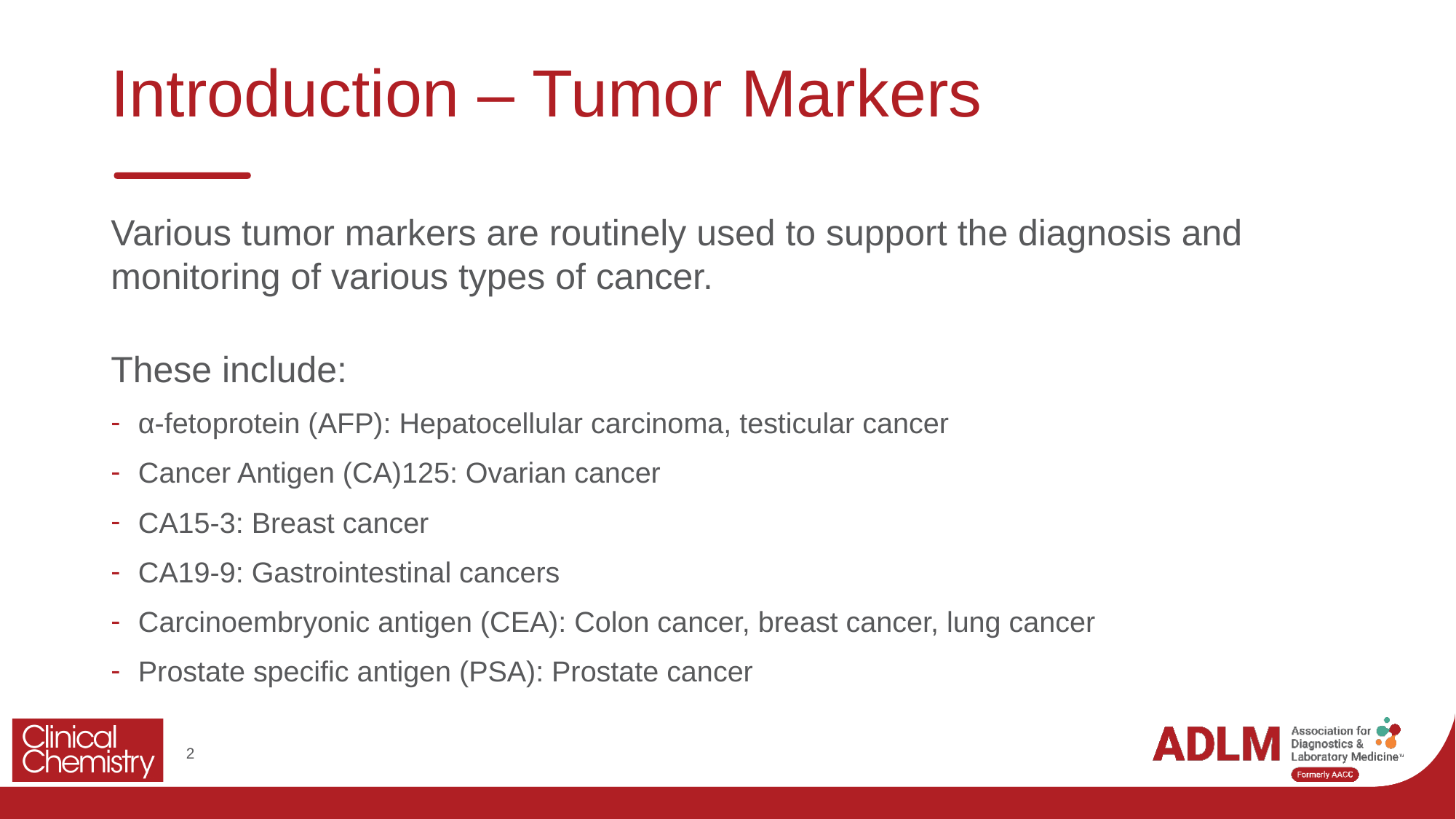

# Introduction – Tumor Markers
Various tumor markers are routinely used to support the diagnosis and monitoring of various types of cancer.
These include:
α-fetoprotein (AFP): Hepatocellular carcinoma, testicular cancer
Cancer Antigen (CA)125: Ovarian cancer
CA15-3: Breast cancer
CA19-9: Gastrointestinal cancers
Carcinoembryonic antigen (CEA): Colon cancer, breast cancer, lung cancer
Prostate specific antigen (PSA): Prostate cancer

2